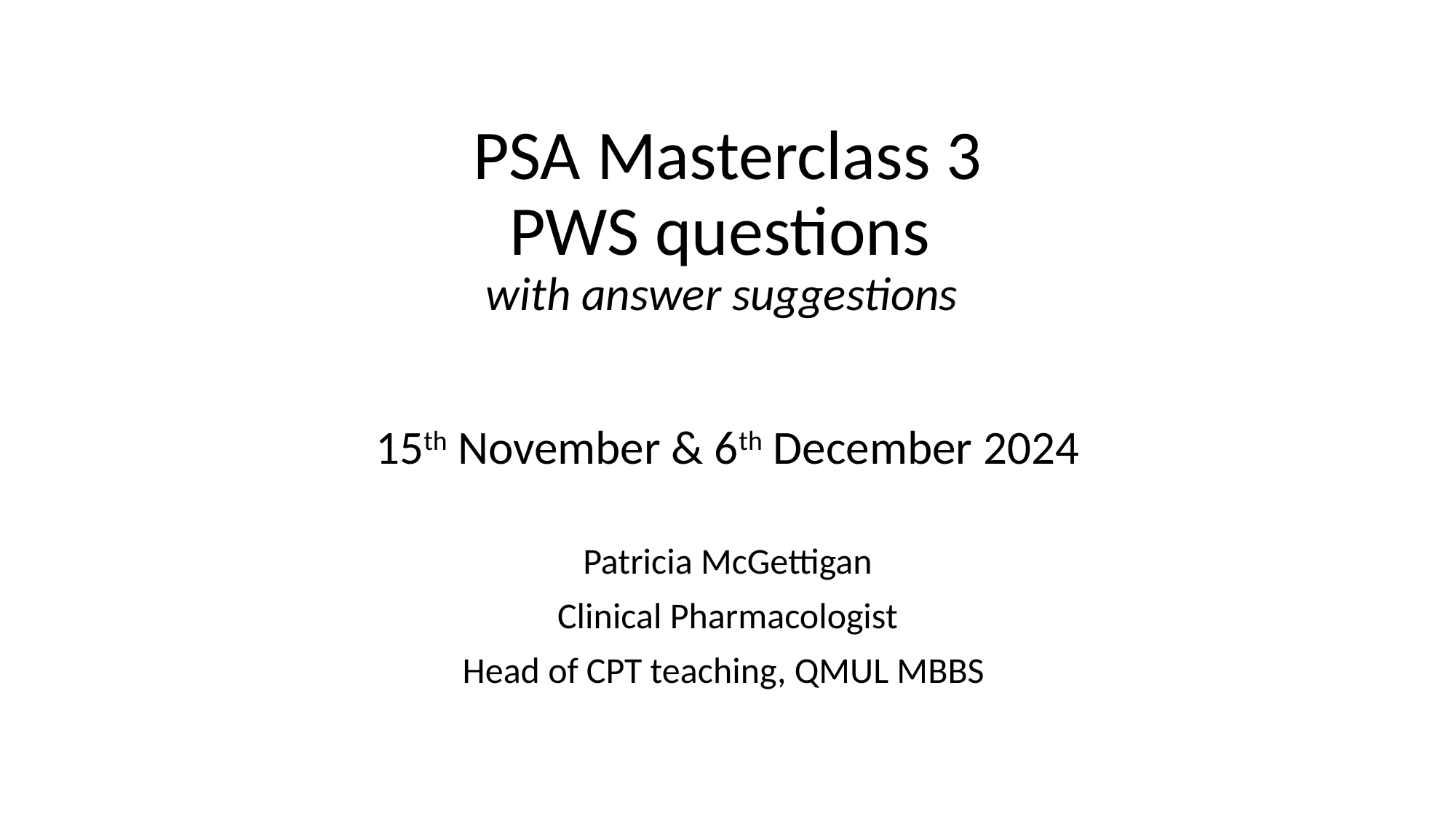

# PSA Masterclass 3 PWS questions with answer suggestions 15th November & 6th December 2024
Patricia McGettigan
Clinical Pharmacologist
Head of CPT teaching, QMUL MBBS